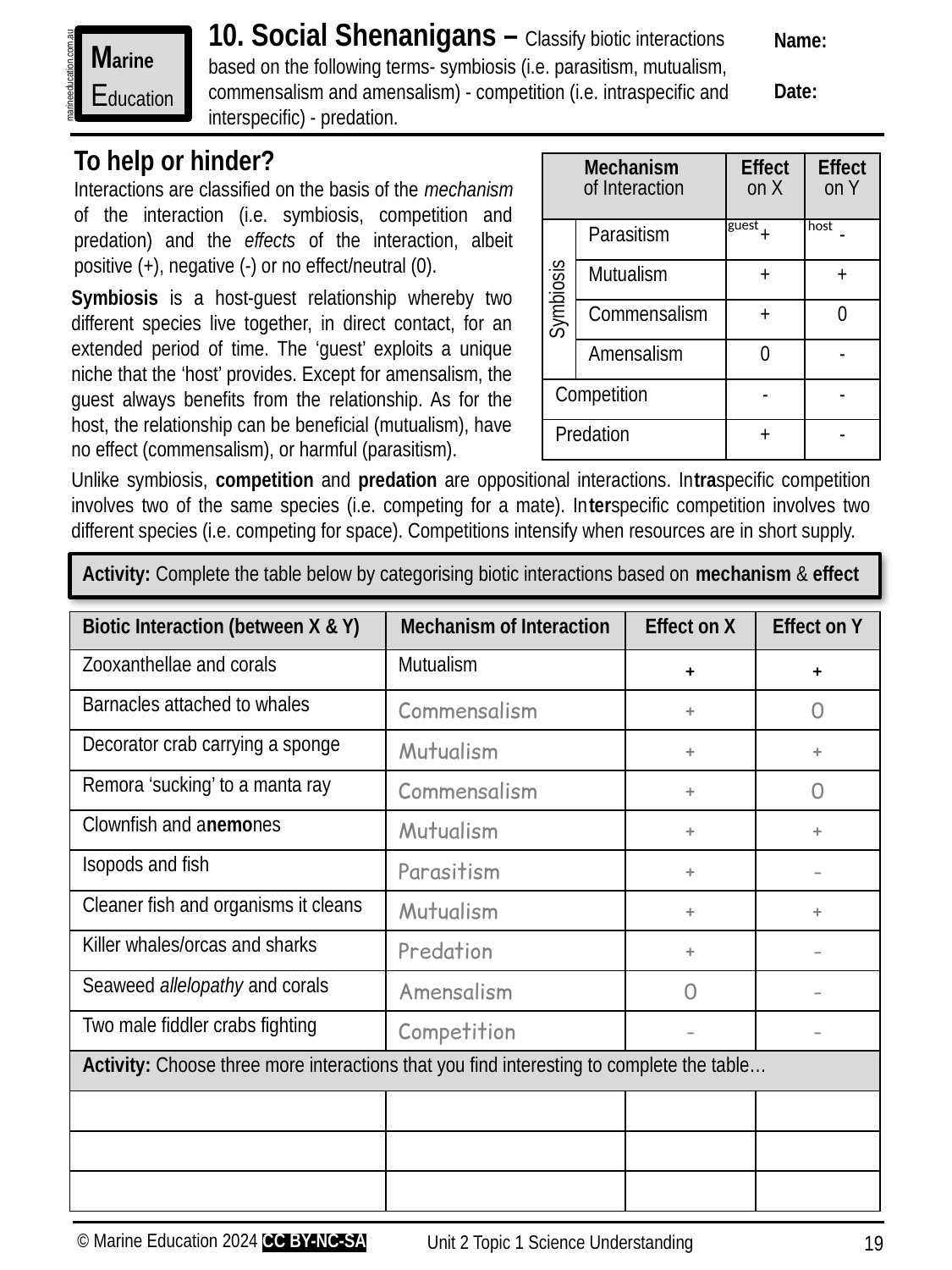

10. Social Shenanigans – Classify biotic interactions based on the following terms- symbiosis (i.e. parasitism, mutualism, commensalism and amensalism) - competition (i.e. intraspecific and interspecific) - predation.
Name:

Date:
Marine
Education
marineeducation.com.au
To help or hinder?
Interactions are classified on the basis of the mechanism of the interaction (i.e. symbiosis, competition and predation) and the effects of the interaction, albeit positive (+), negative (-) or no effect/neutral (0).
| Mechanism of Interaction |  | Effect on X | Effect on Y |
| --- | --- | --- | --- |
| Symbiosis | Parasitism | + | - |
|  | Mutualism | + | + |
|  | Commensalism | + | 0 |
|  | Amensalism | 0 | - |
| Competition |  | - | - |
| Predation |  | + | - |
guest
host
Symbiosis is a host-guest relationship whereby two different species live together, in direct contact, for an extended period of time. The ‘guest’ exploits a unique niche that the ‘host’ provides. Except for amensalism, the guest always benefits from the relationship. As for the host, the relationship can be beneficial (mutualism), have no effect (commensalism), or harmful (parasitism).
Unlike symbiosis, competition and predation are oppositional interactions. Intraspecific competition involves two of the same species (i.e. competing for a mate). Interspecific competition involves two different species (i.e. competing for space). Competitions intensify when resources are in short supply.

Activity: Complete the table below by categorising biotic interactions based on mechanism & effect

| Biotic Interaction (between X & Y) | Mechanism of Interaction | Effect on X | Effect on Y |
| --- | --- | --- | --- |
| Zooxanthellae and corals | Mutualism | + | + |
| Barnacles attached to whales | Commensalism | + | 0 |
| Decorator crab carrying a sponge | Mutualism | + | + |
| Remora ‘sucking’ to a manta ray | Commensalism | + | 0 |
| Clownfish and anemones | Mutualism | + | + |
| Isopods and fish | Parasitism | + | - |
| Cleaner fish and organisms it cleans | Mutualism | + | + |
| Killer whales/orcas and sharks | Predation | + | - |
| Seaweed allelopathy and corals | Amensalism | 0 | - |
| Two male fiddler crabs fighting | Competition | - | - |
| Activity: Choose three more interactions that you find interesting to complete the table… |  |  |  |
|  |  |  |  |
|  |  |  |  |
|  |  |  |  |
© Marine Education 2024 CC BY-NC-SA
Unit 2 Topic 1 Science Understanding
19